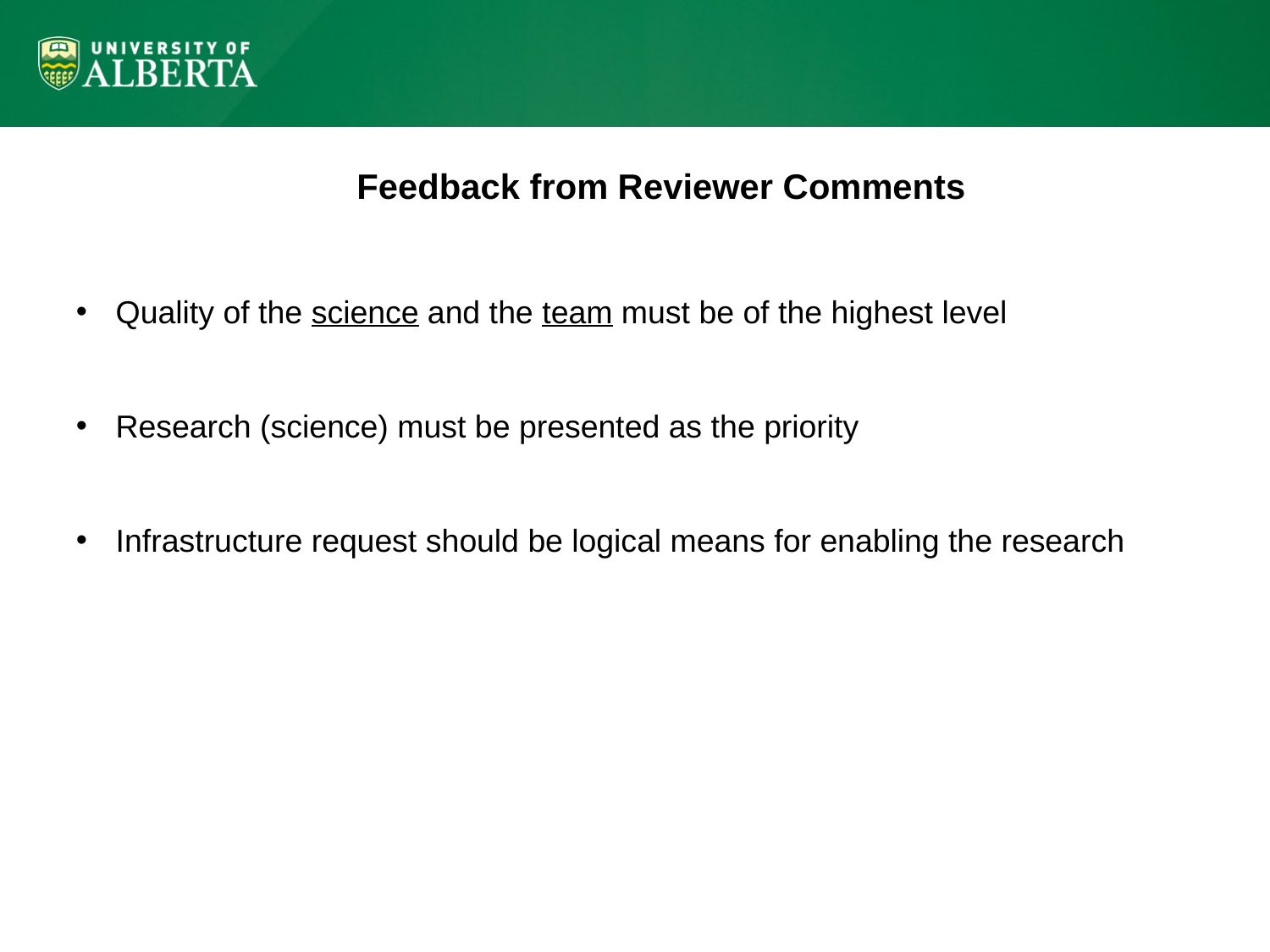

Feedback from Reviewer Comments

Quality of the science and the team must be of the highest level

Research (science) must be presented as the priority

Infrastructure request should be logical means for enabling the research